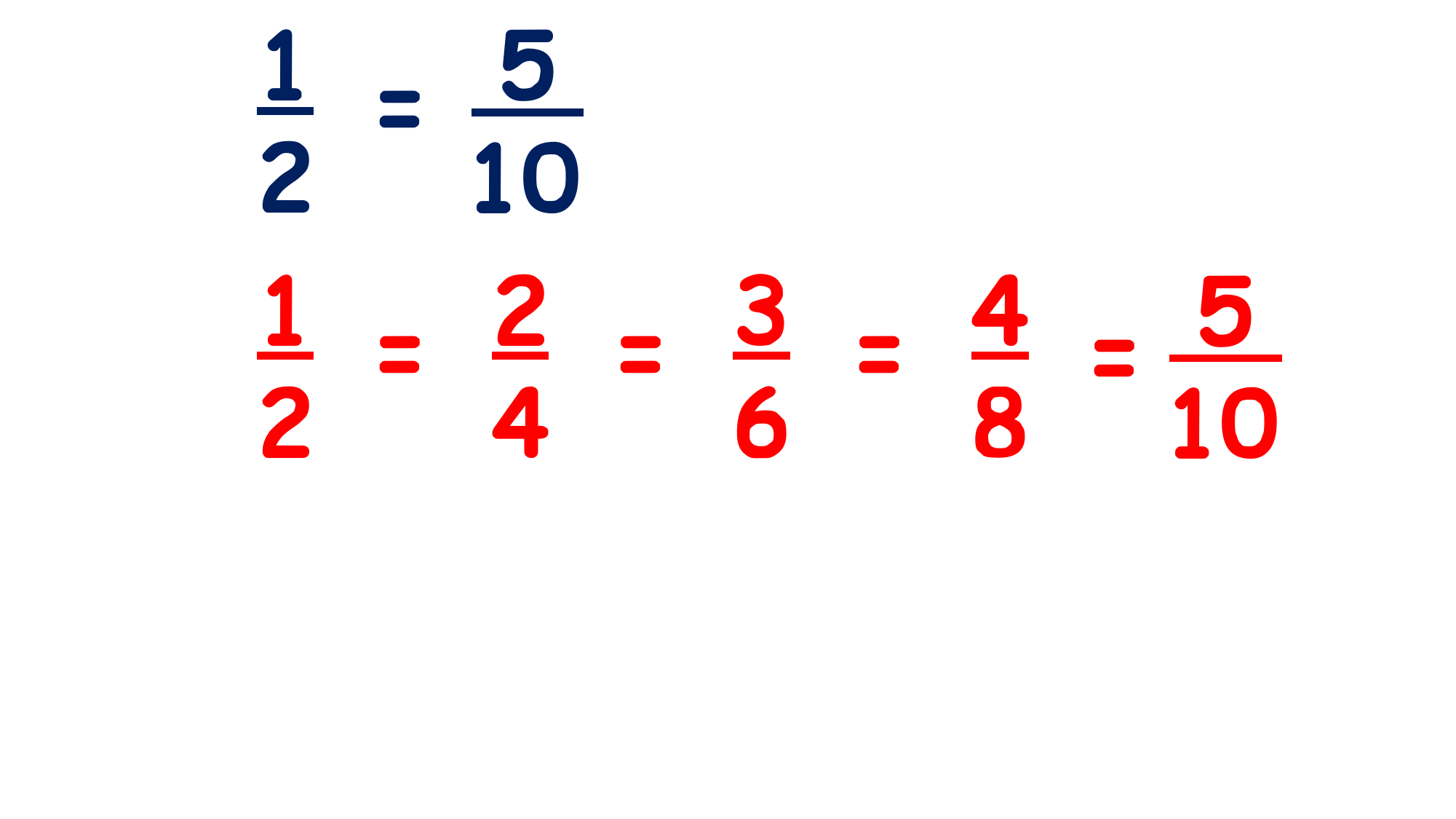

5
1
2
=
10
1
2
2
4
3
6
4
8
5
=
=
=
=
10